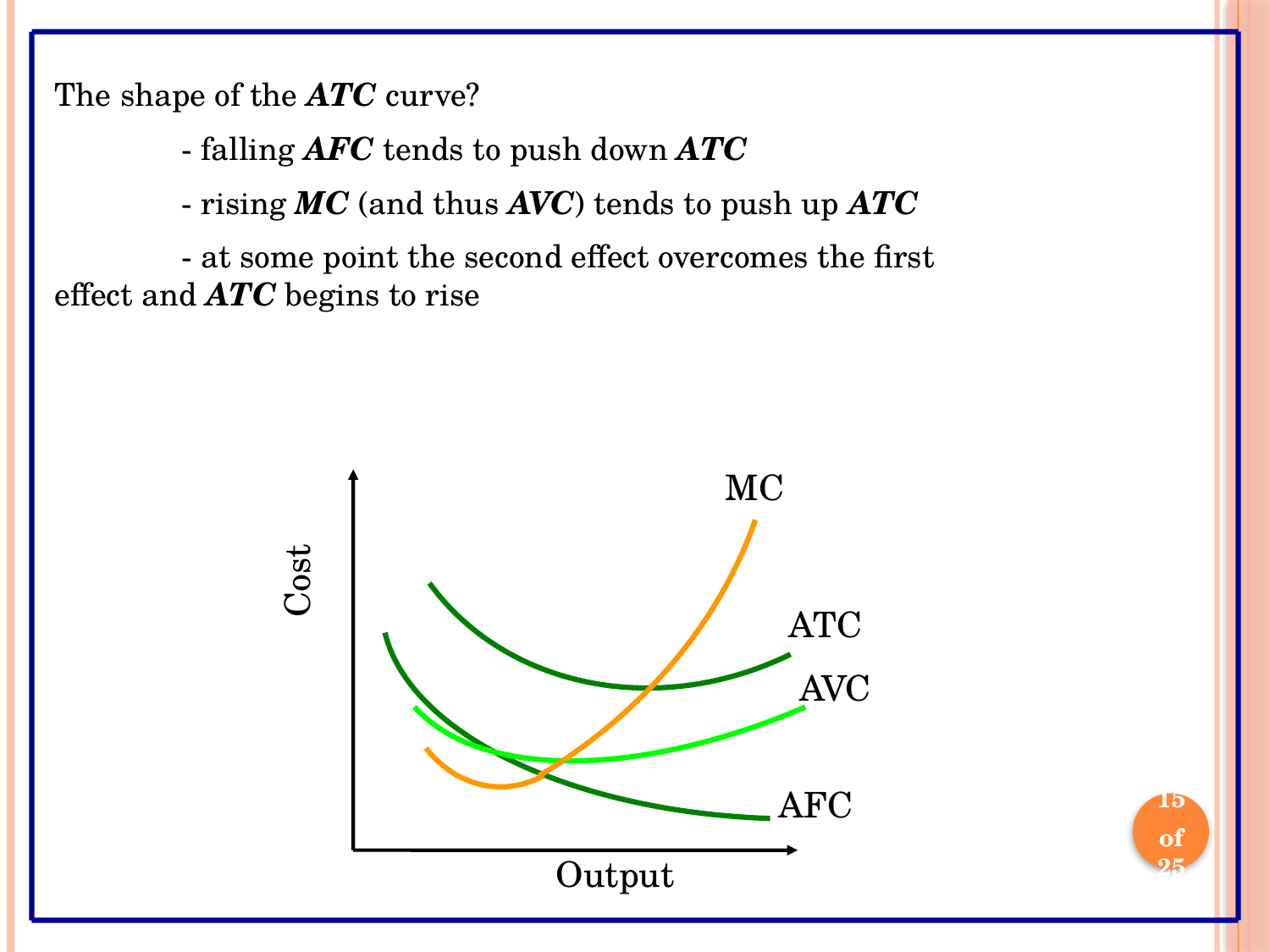

The shape of the ATC curve?
	- falling AFC tends to push down ATC
	- rising MC (and thus AVC) tends to push up ATC
	- at some point the second effect overcomes the first 			effect and ATC begins to rise

MC

Cost

ATC

AVC
AFC
15 of 25
Output